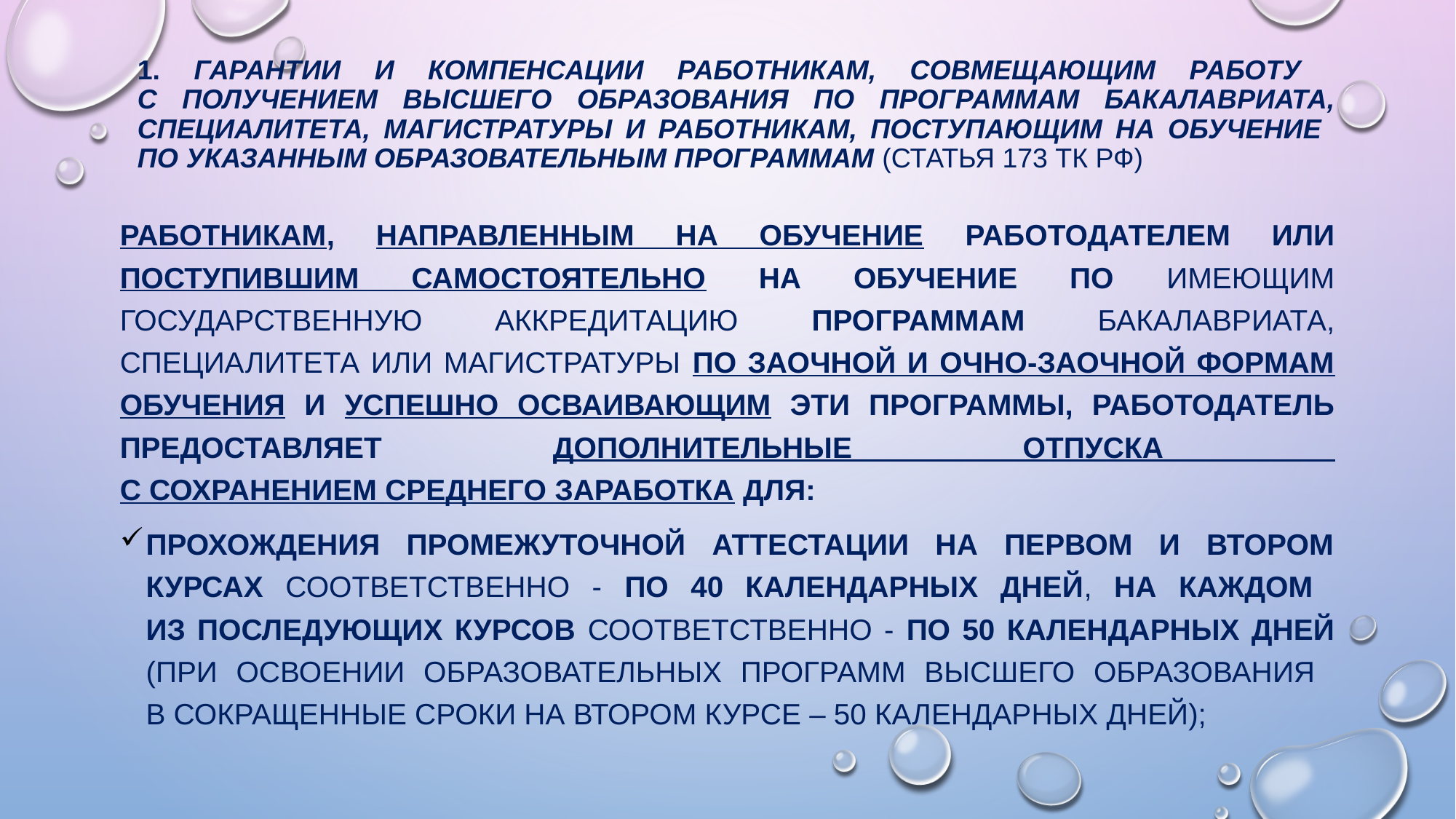

# 1. Гарантии И Компенсации Работникам, Совмещающим Работу С Получением Высшего Образования По Программам Бакалавриата, Специалитета, Магистратуры И Работникам, Поступающим На Обучение По Указанным Образовательным Программам (Статья 173 ТК РФ)
Работникам, направленным на обучение работодателем или поступившим самостоятельно на обучение по имеющим государственную аккредитацию программам бакалавриата, специалитета или магистратуры по заочной и очно-заочной формам обучения и успешно осваивающим эти программы, работодатель предоставляет дополнительные отпуска
с сохранением среднего заработка для:
прохождения промежуточной аттестации на первом и втором курсах соответственно - по 40 календарных дней, на каждом
из последующих курсов соответственно - по 50 календарных дней (при освоении образовательных программ высшего образования
в сокращенные сроки на втором курсе – 50 календарных дней);